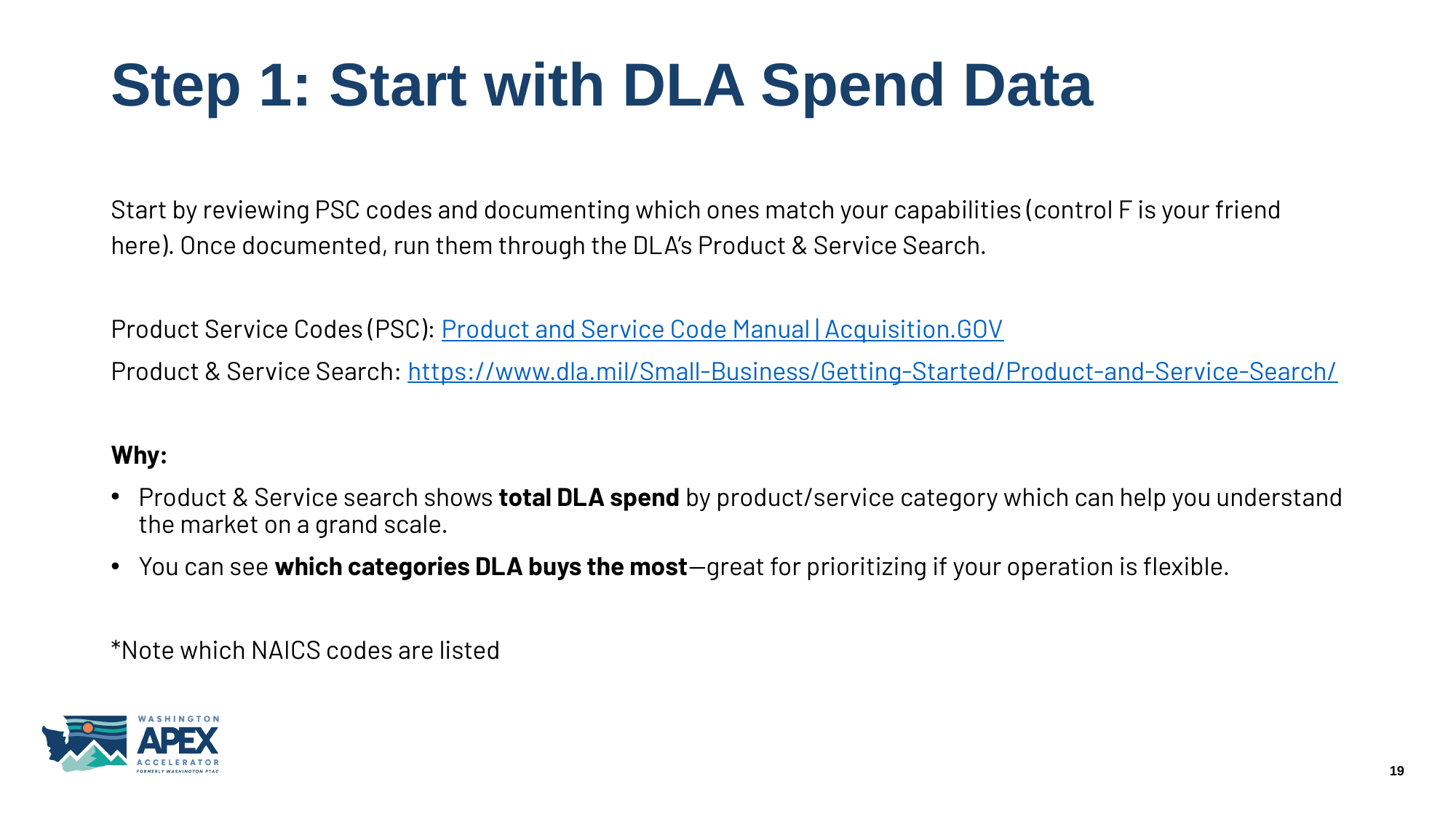

# Step 1: Start with DLA Spend Data
Start by reviewing PSC codes and documenting which ones match your capabilities (control F is your friend
here). Once documented, run them through the DLA’s Product & Service Search.

Product Service Codes (PSC): Product and Service Code Manual | Acquisition.GOV
Product & Service Search: https://www.dla.mil/Small-Business/Getting-Started/Product-and-Service-Search/

Why:
Product & Service search shows total DLA spend by product/service category which can help you understand the market on a grand scale.
You can see which categories DLA buys the most—great for prioritizing if your operation is flexible.

*Note which NAICS codes are listed

19